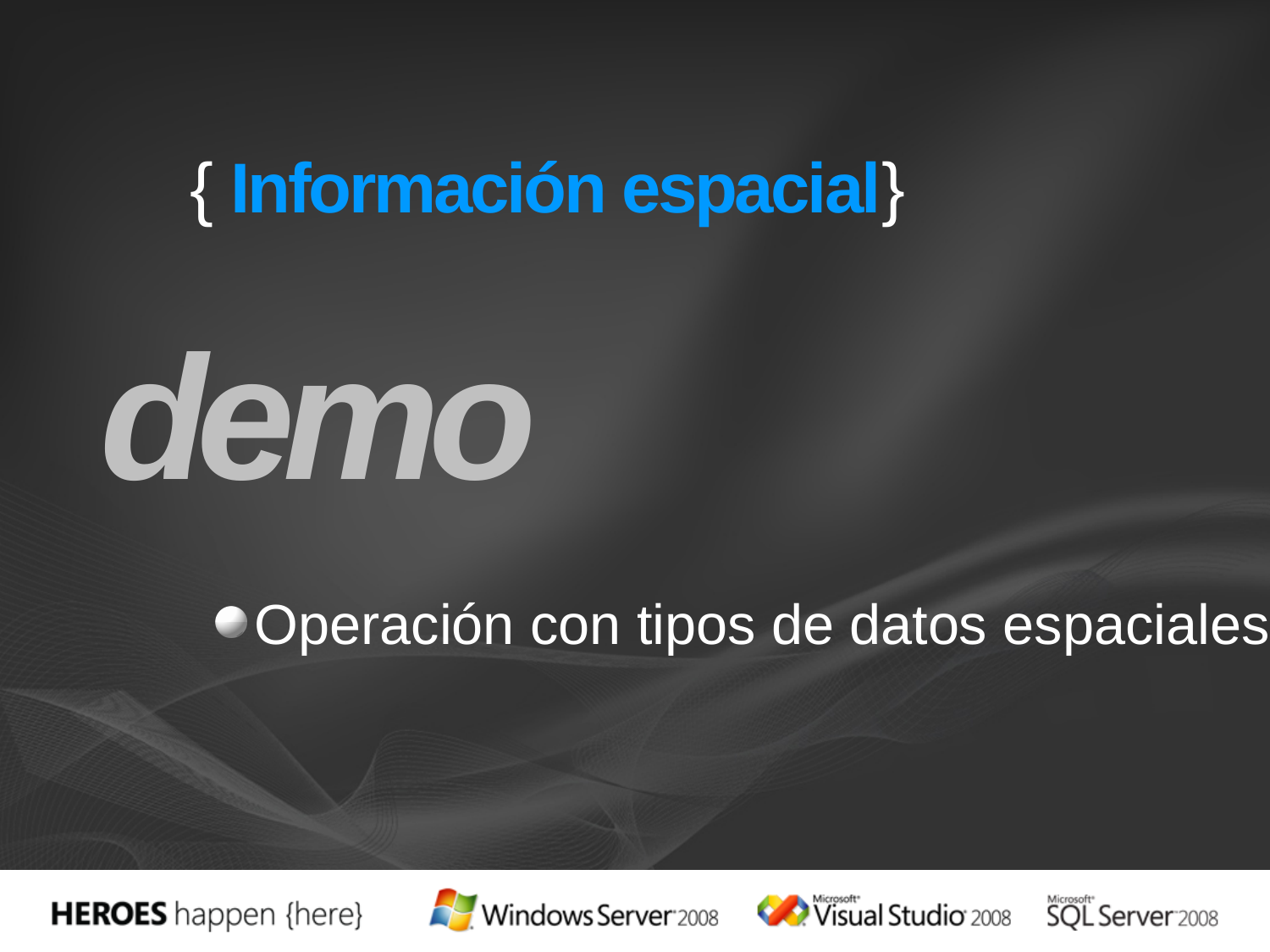

# { Información espacial}
demo
Operación con tipos de datos espaciales